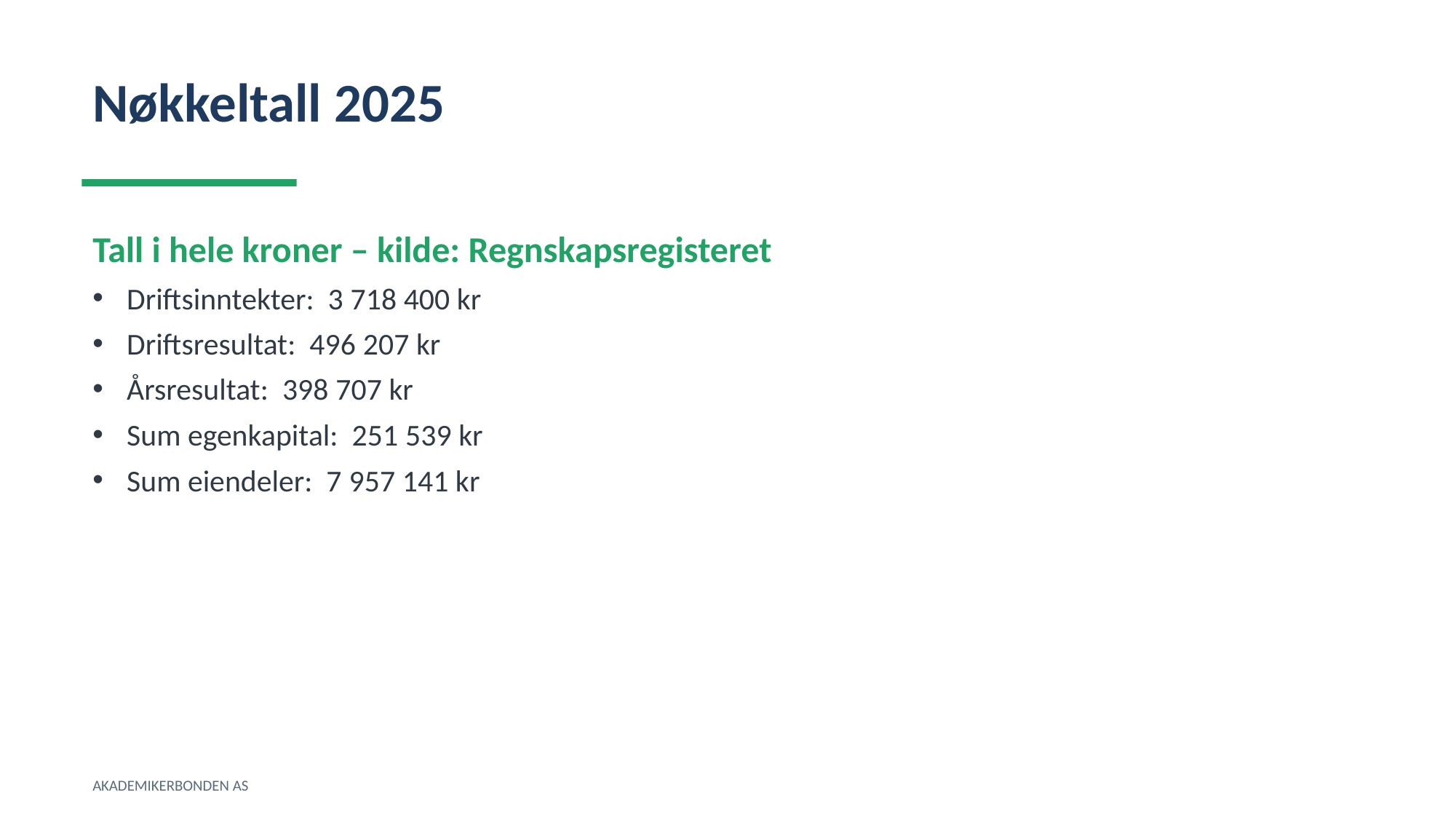

Nøkkeltall 2025

Tall i hele kroner – kilde: Regnskapsregisteret
Driftsinntekter:  3 718 400 kr
Driftsresultat:  496 207 kr
Årsresultat:  398 707 kr
Sum egenkapital:  251 539 kr
Sum eiendeler:  7 957 141 kr
AKADEMIKERBONDEN AS